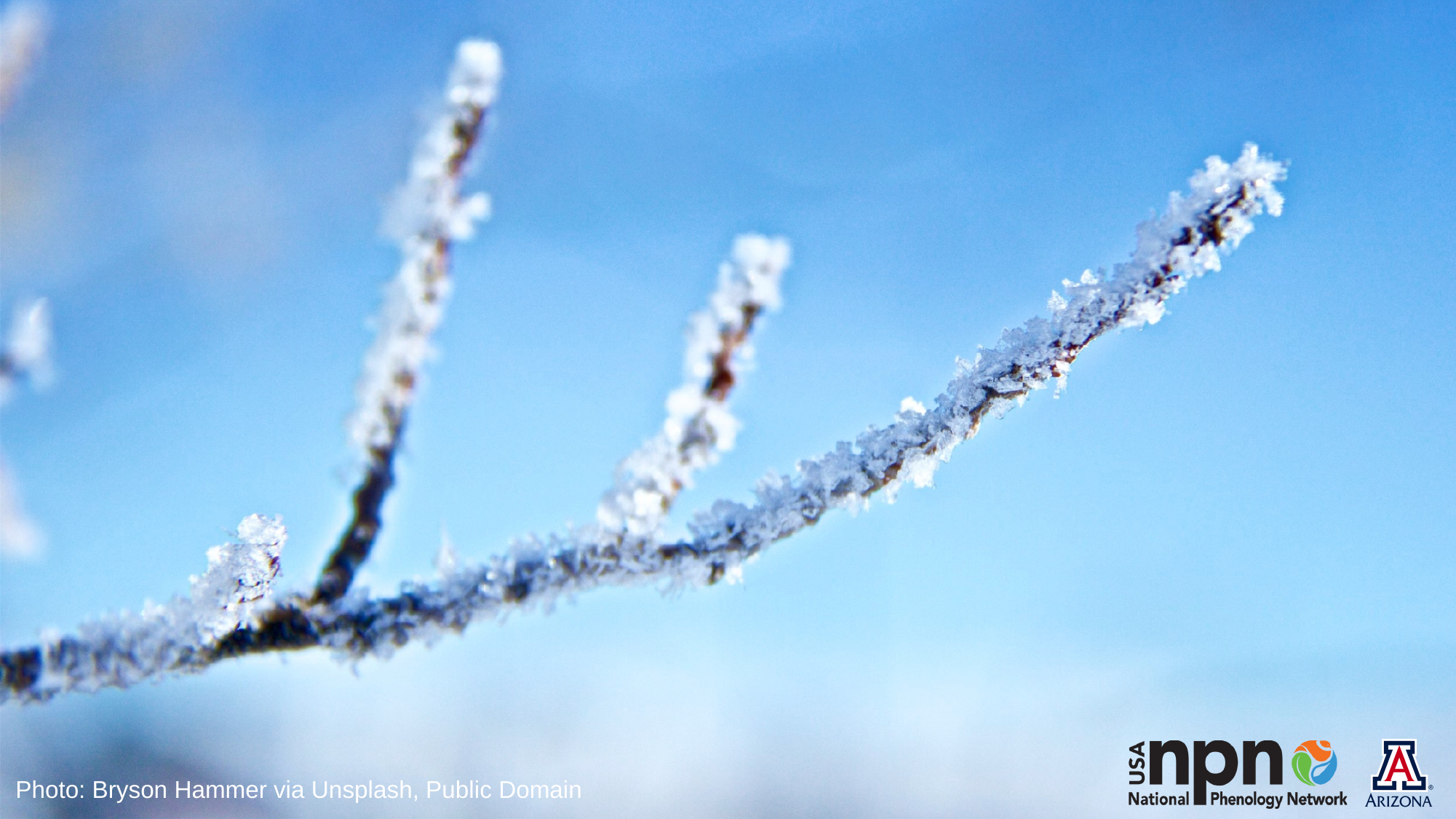

Photo: Bryson Hammer via Unsplash, Public Domain